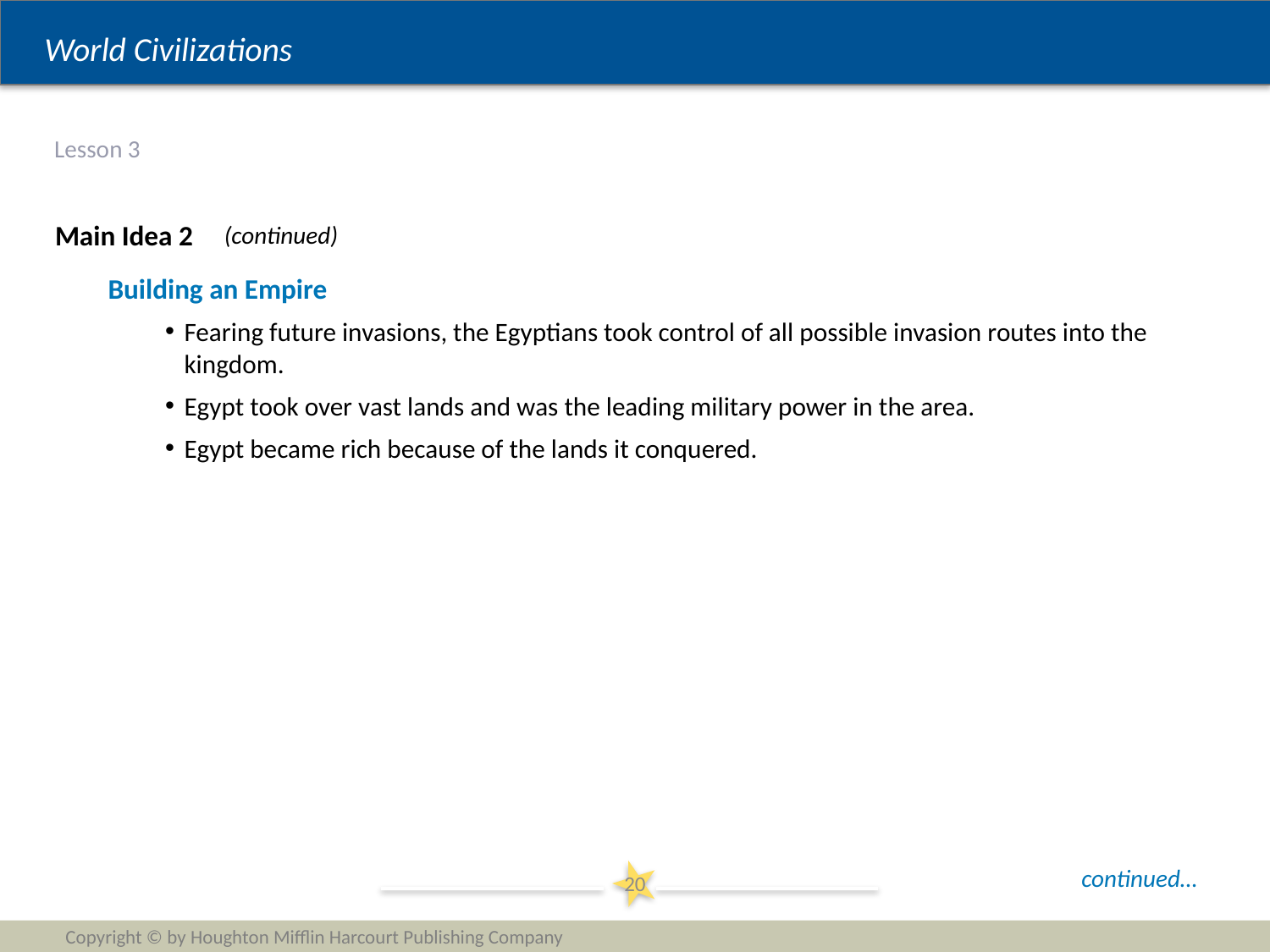

# Lesson 3
Main Idea 2
(continued)
Building an Empire
Fearing future invasions, the Egyptians took control of all possible invasion routes into the kingdom.
Egypt took over vast lands and was the leading military power in the area.
Egypt became rich because of the lands it conquered.

continued…
20
Copyright © by Houghton Mifflin Harcourt Publishing Company